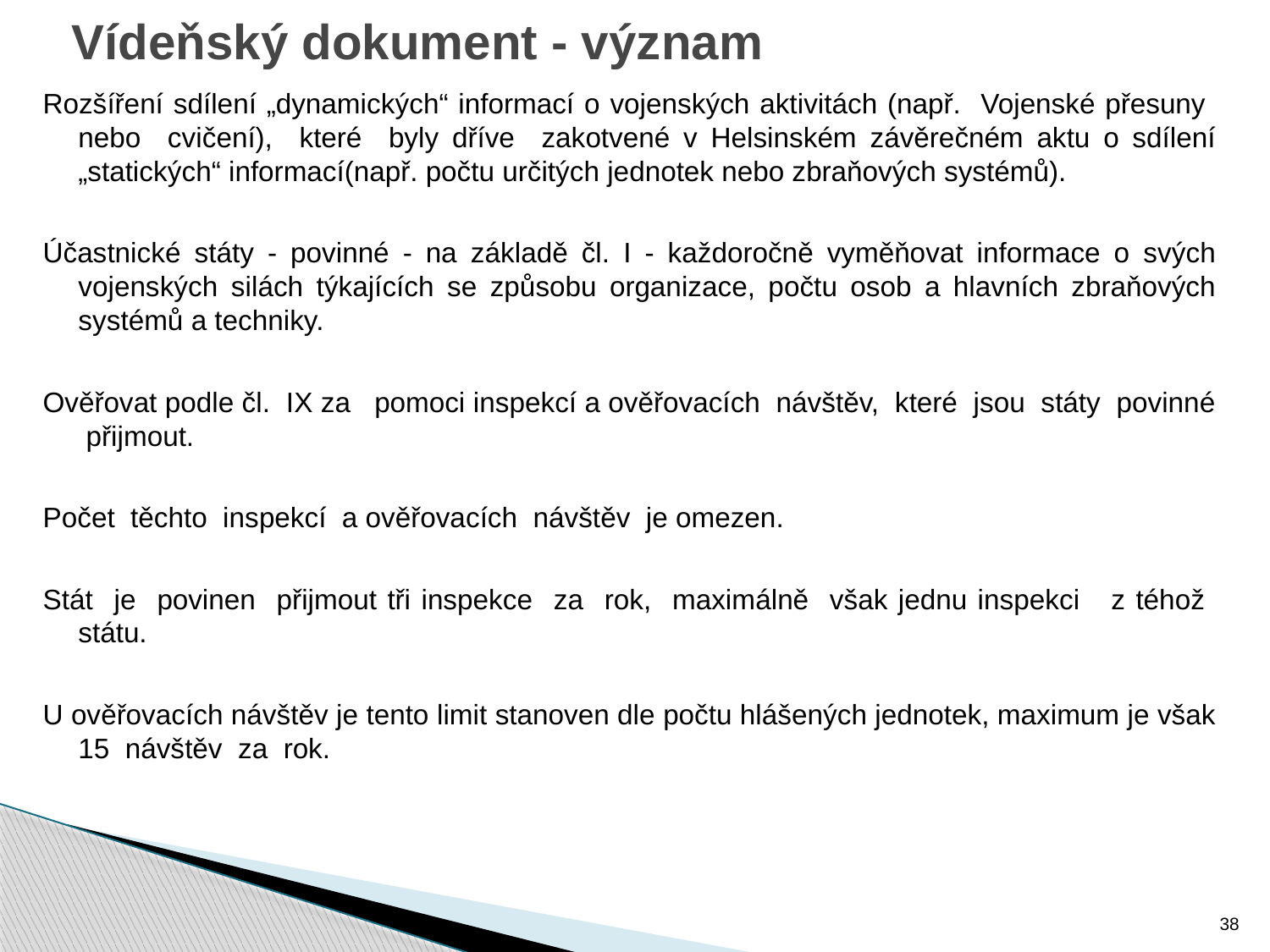

# Vídeňský dokument - význam
Rozšíření sdílení „dynamických“ informací o vojenských aktivitách (např.  Vojenské přesuny  nebo  cvičení),  které  byly dříve  zakotvené v Helsinském závěrečném aktu o sdílení „statických“ informací(např. počtu určitých jednotek nebo zbraňových systémů).

Účastnické státy - povinné - na základě čl. I - každoročně vyměňovat informace o svých vojenských silách týkajících se způsobu organizace, počtu osob a hlavních zbraňových systémů a techniky.

Ověřovat podle čl.  IX za   pomoci inspekcí a ověřovacích  návštěv,  které  jsou  státy  povinné  přijmout.

Počet  těchto  inspekcí  a ověřovacích  návštěv  je omezen.

Stát  je  povinen  přijmout tři inspekce  za  rok,  maximálně  však jednu inspekci   z téhož  státu.

U ověřovacích návštěv je tento limit stanoven dle počtu hlášených jednotek, maximum je však 15  návštěv  za  rok.

38